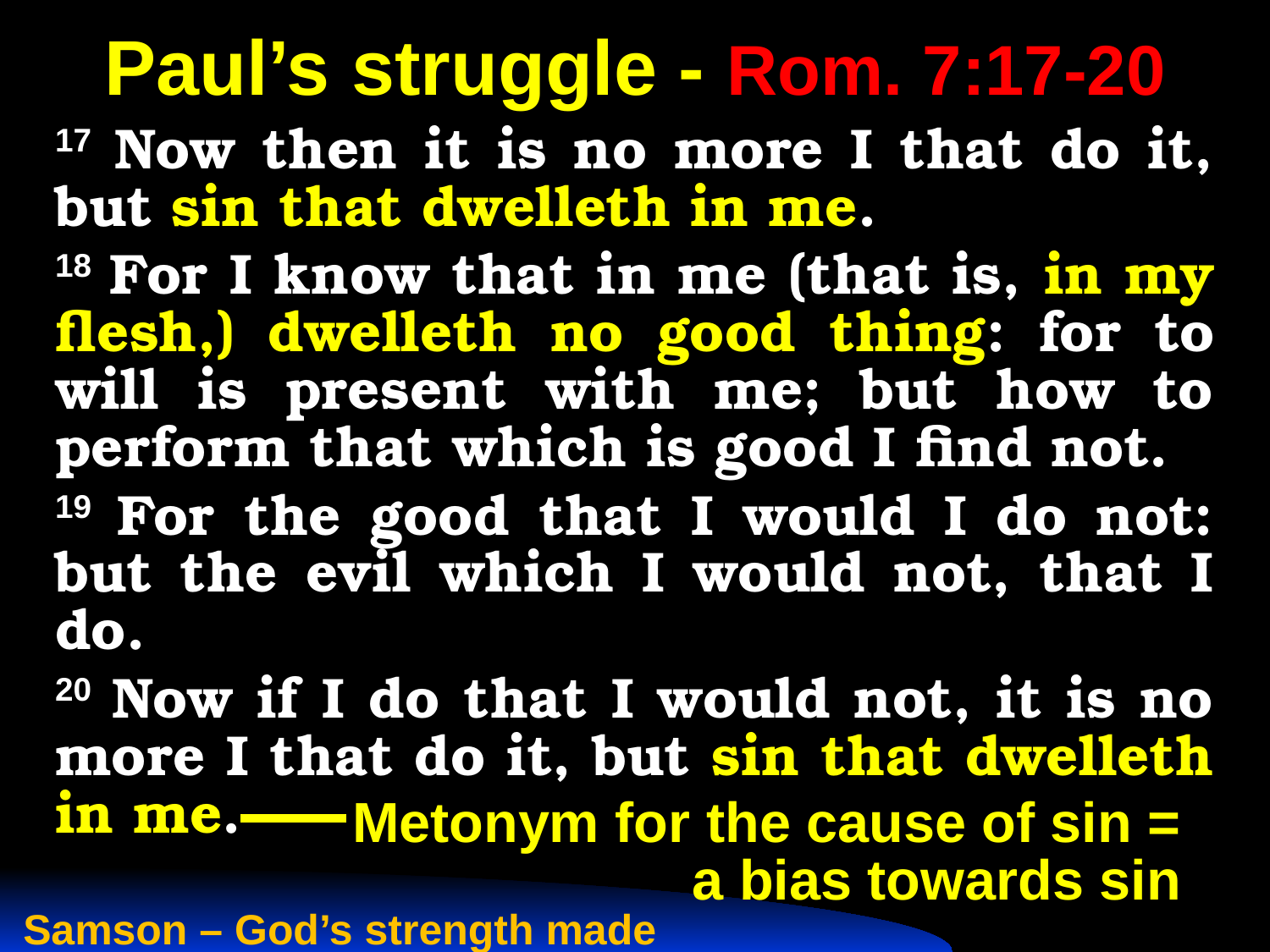

# Paul’s struggle - Rom. 7:17-20
17 Now then it is no more I that do it, but sin that dwelleth in me.
18 For I know that in me (that is, in my flesh,) dwelleth no good thing: for to will is present with me; but how to perform that which is good I find not.
19 For the good that I would I do not: but the evil which I would not, that I do.
20 Now if I do that I would not, it is no more I that do it, but sin that dwelleth in me.
Metonym for the cause of sin = a bias towards sin